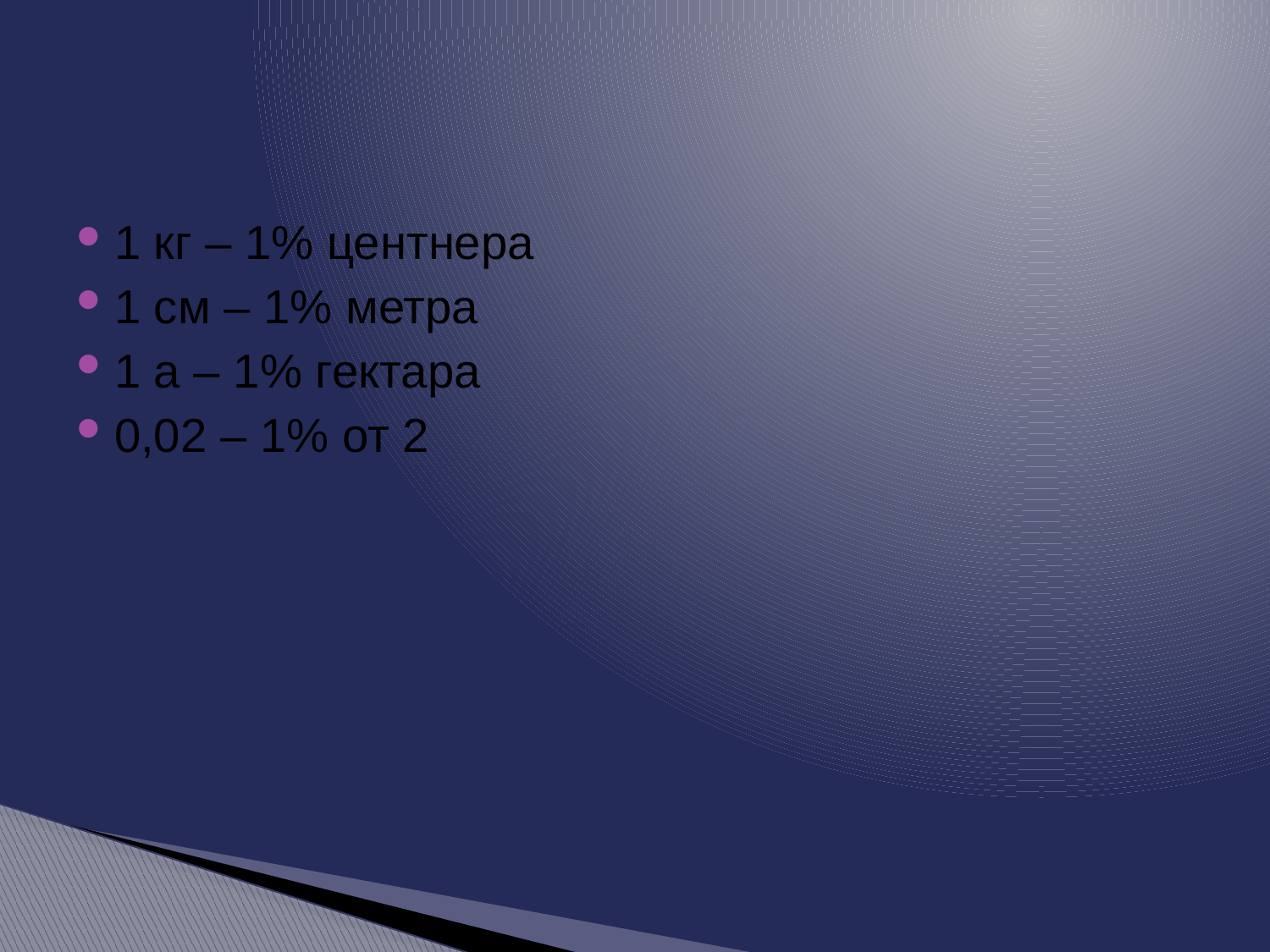

#
1 кг – 1% центнера
1 см – 1% метра
1 а – 1% гектара
0,02 – 1% от 2